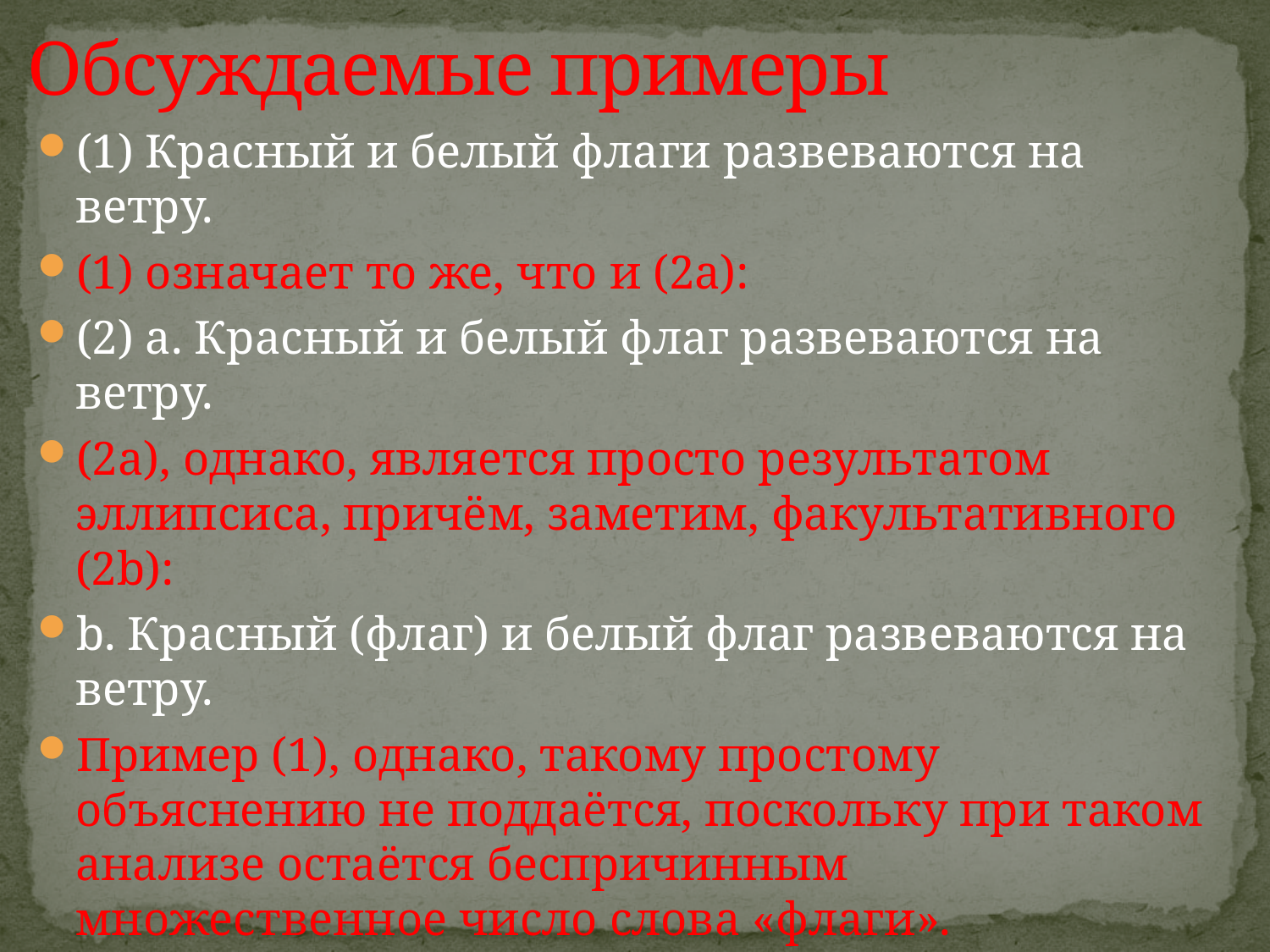

# Обсуждаемые примеры
(1) Красный и белый флаги развеваются на ветру.
(1) означает то же, что и (2а):
(2) а. Красный и белый флаг развеваются на ветру.
(2a), однако, является просто результатом эллипсиса, причём, заметим, факультативного (2b):
b. Красный (флаг) и белый флаг развеваются на ветру.
Пример (1), однако, такому простому объяснению не поддаётся, поскольку при таком анализе остаётся беспричинным множественное число слова «флаги».
Заметим, что в романских языках множественное число в таких ситуациях возникает только при препозиции существительного: bandiere rossa e bianca ‘красный и белый флаги’, но rossa e bianca bandiera/*-e.